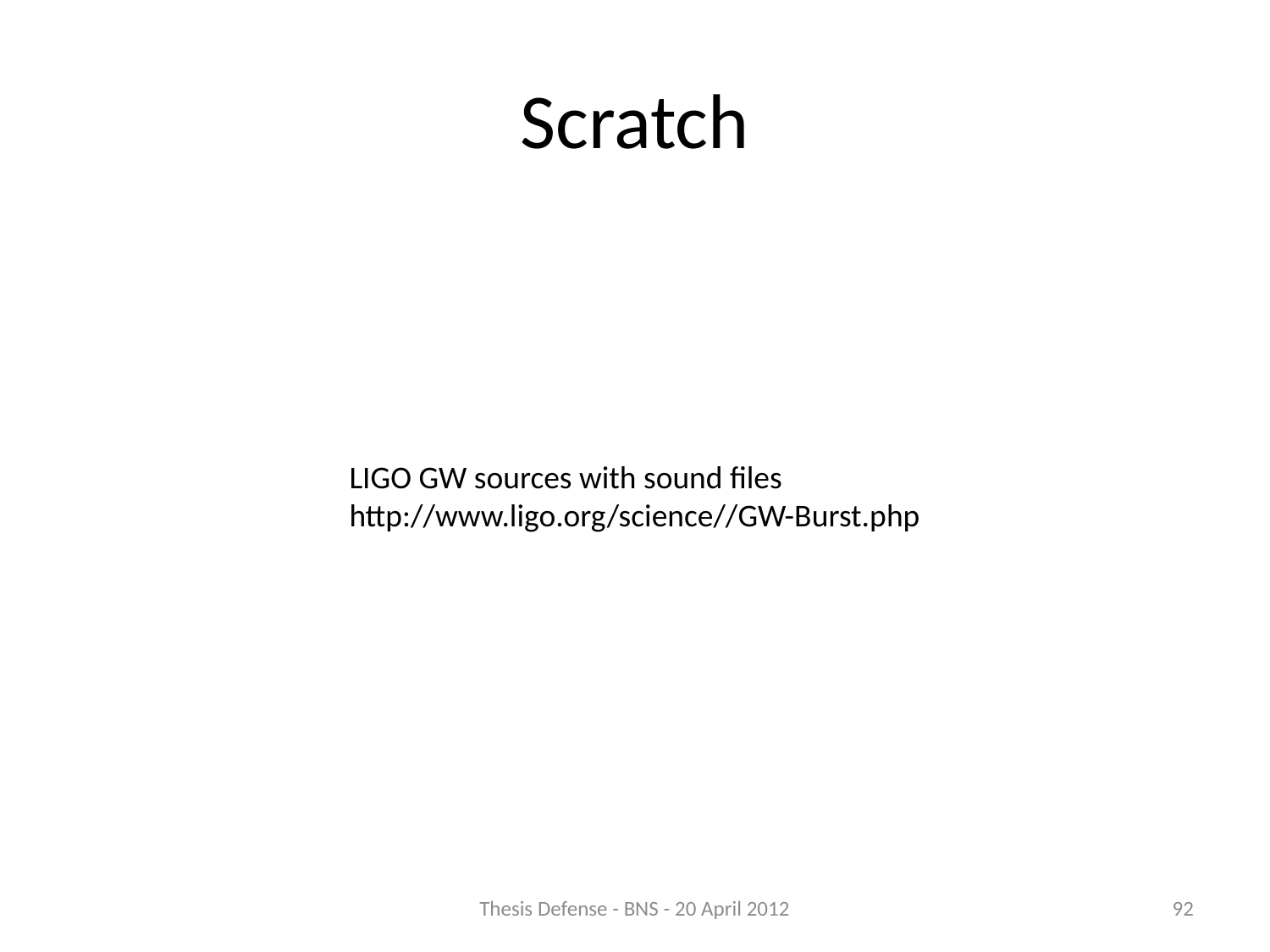

# Scratch
LIGO GW sources with sound files
http://www.ligo.org/science//GW-Burst.php
Thesis Defense - BNS - 20 April 2012
92